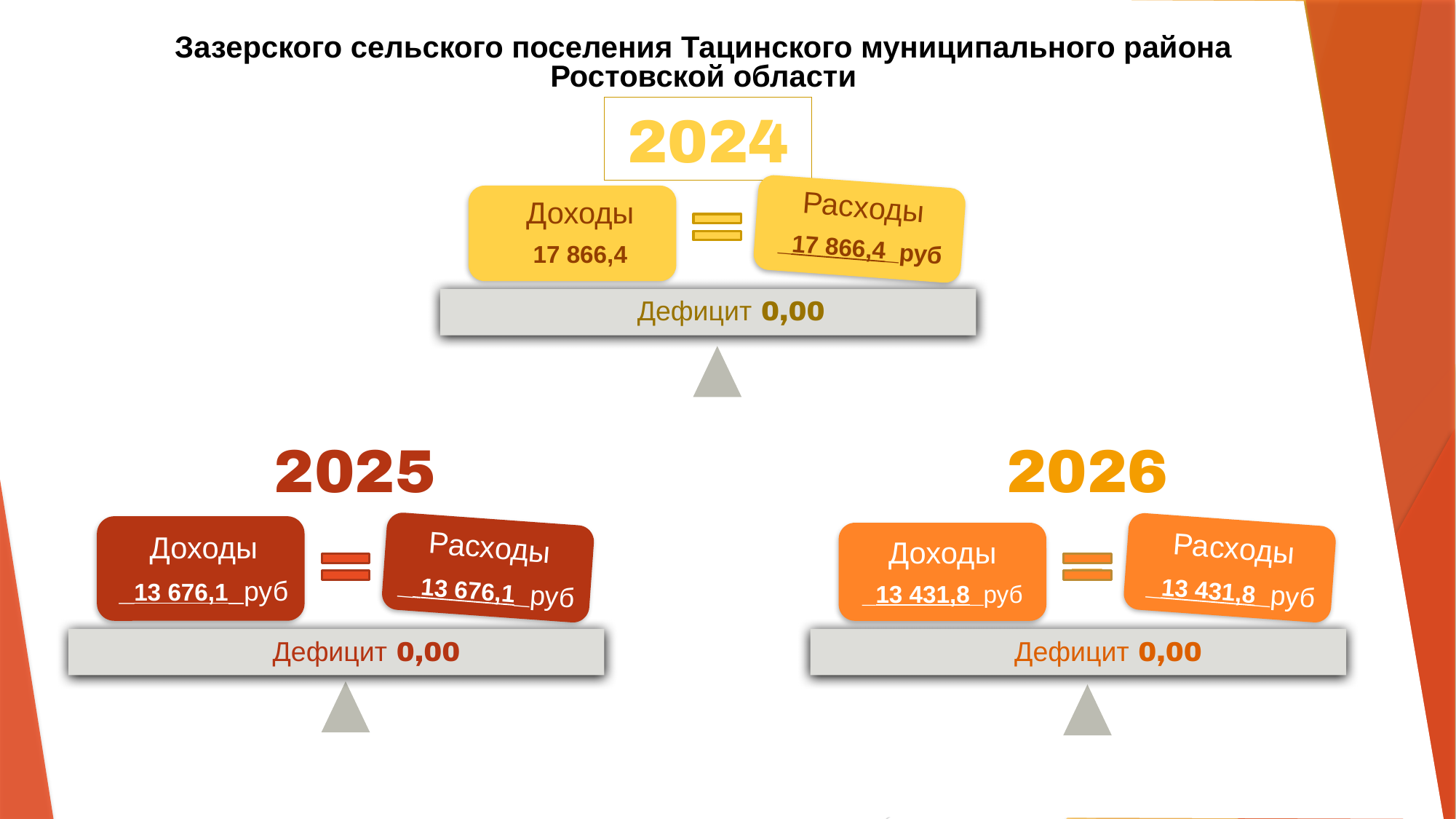

Зазерского сельского поселения Тацинского муниципального района Ростовской области
2024

Расходы
_17 866,4_руб

Доходы
17 866,4

Дефицит 0,00

2025
2026_

Расходы
_ 13 676,1_руб
Доходы
_13 676,1  руб

Расходы
_13 431,8_руб
Доходы
_13 431,8_руб

Дефицит 0,00

Дефицит 0,00